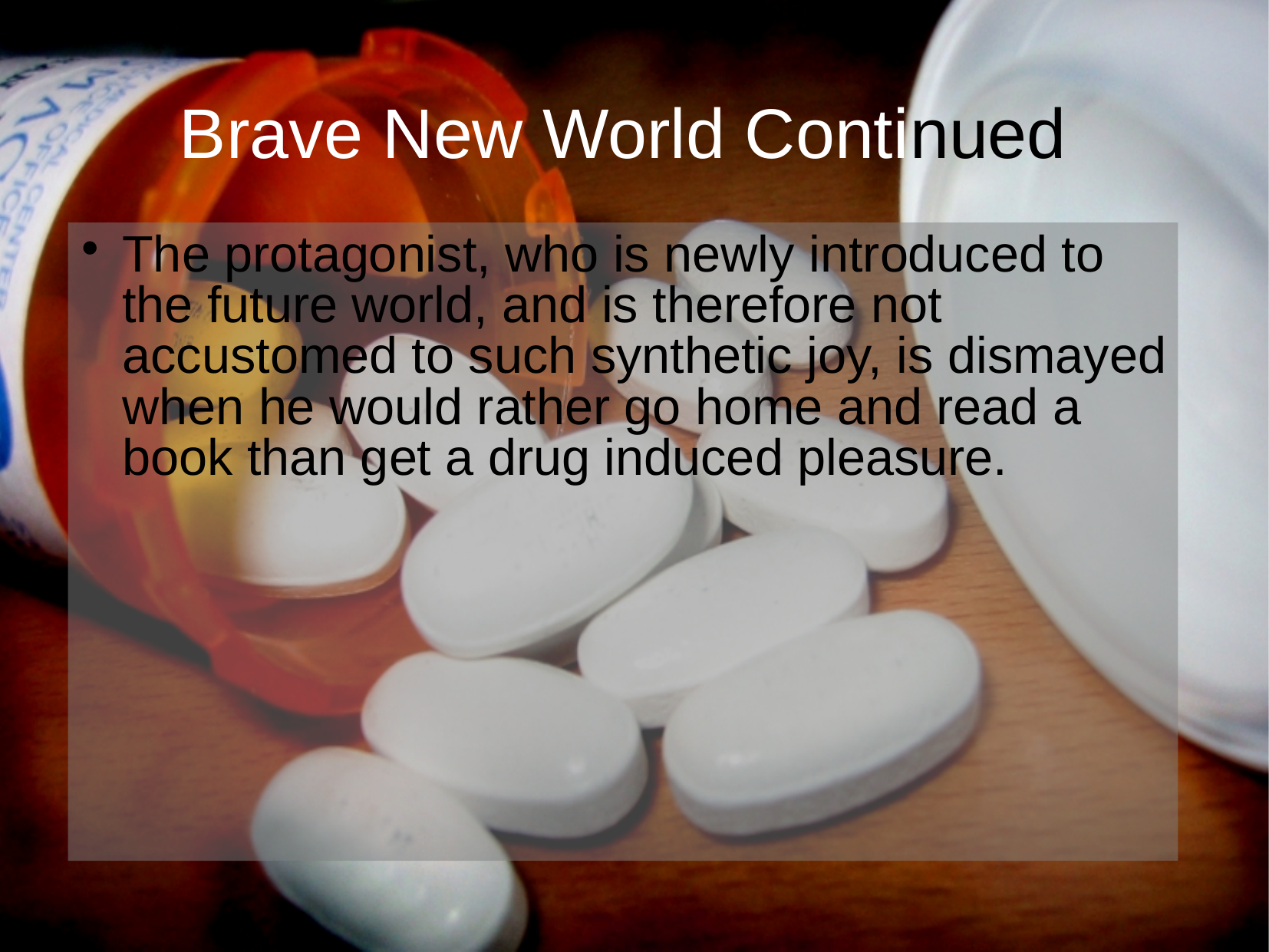

# Brave New World Continued
The protagonist, who is newly introduced to the future world, and is therefore not accustomed to such synthetic joy, is dismayed when he would rather go home and read a book than get a drug induced pleasure.